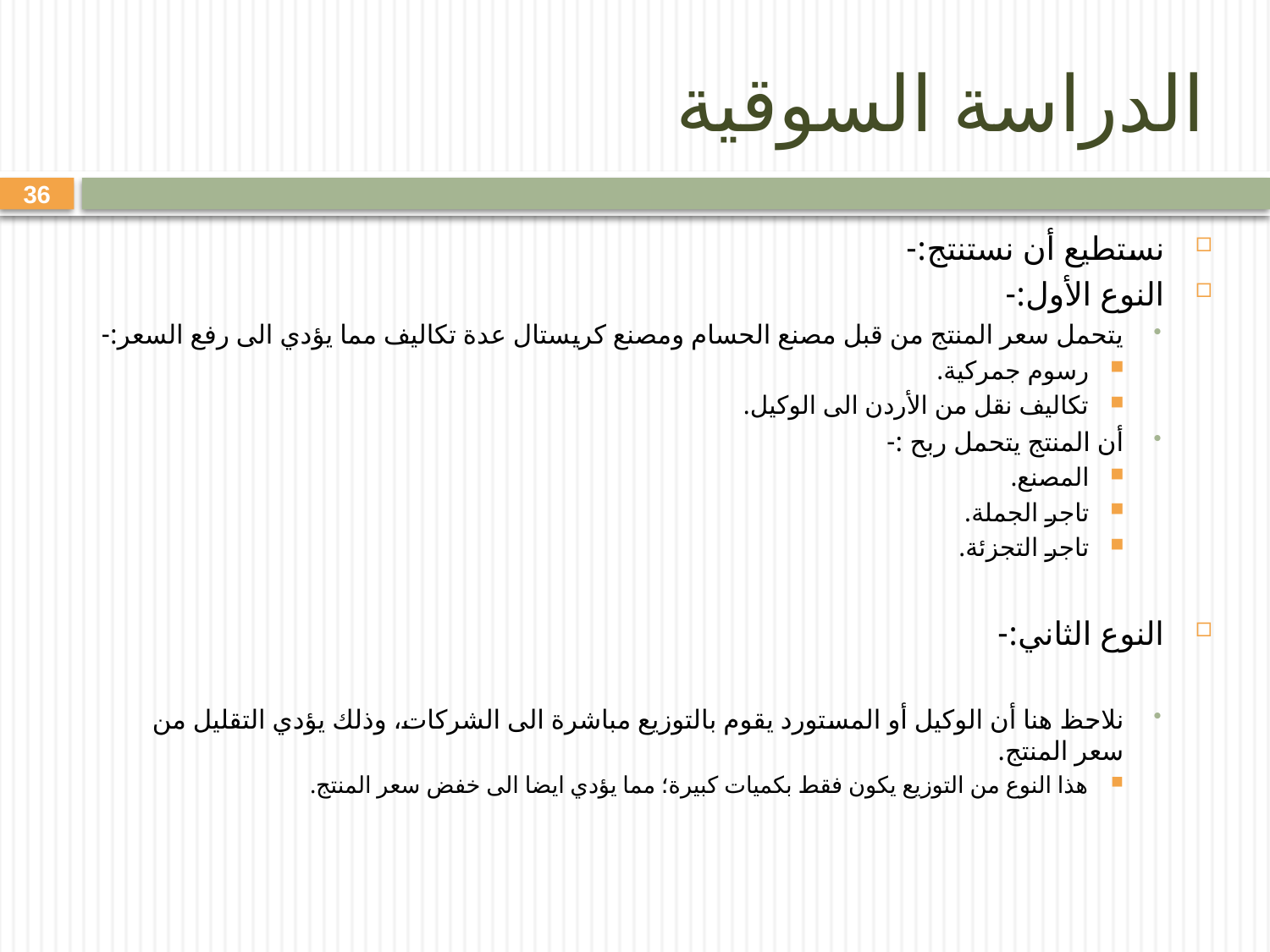

# الدراسة السوقية
36
نستطيع أن نستنتج:-
النوع الأول:-
يتحمل سعر المنتج من قبل مصنع الحسام ومصنع كريستال عدة تكاليف مما يؤدي الى رفع السعر:-
رسوم جمركية.
تكاليف نقل من الأردن الى الوكيل.
أن المنتج يتحمل ربح :-
المصنع.
تاجر الجملة.
تاجر التجزئة.

النوع الثاني:-

نلاحظ هنا أن الوكيل أو المستورد يقوم بالتوزيع مباشرة الى الشركات، وذلك يؤدي التقليل من سعر المنتج.
هذا النوع من التوزيع يكون فقط بكميات كبيرة؛ مما يؤدي ايضا الى خفض سعر المنتج.